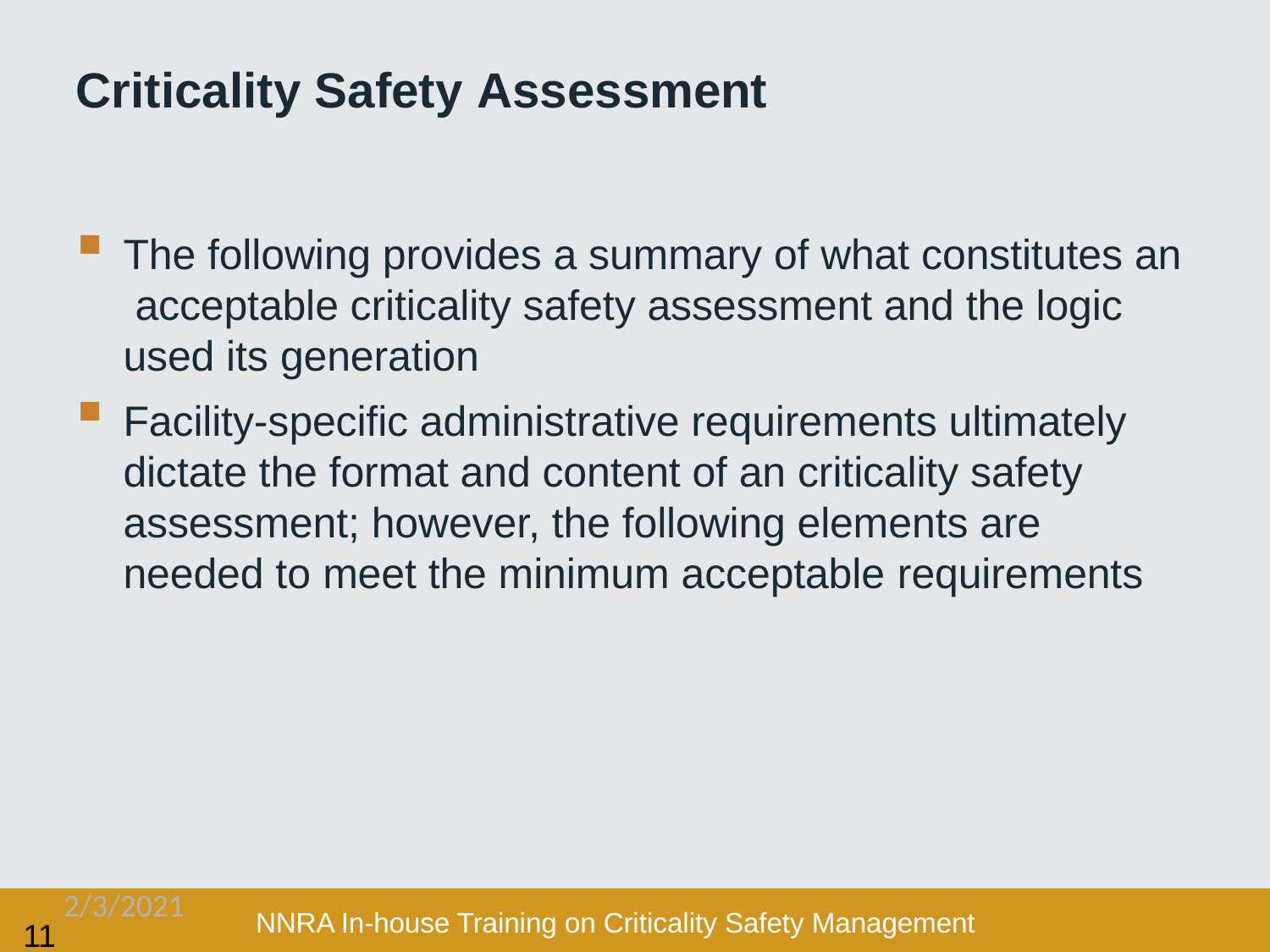

# Criticality Safety Assessment
The following provides a summary of what constitutes an  acceptable criticality safety assessment and the logic  used its generation
Facility-specific administrative requirements ultimately  dictate the format and content of an criticality safety  assessment; however, the following elements are  needed to meet the minimum acceptable requirements
2/3/2021
NNRA In-house Training on Criticality Safety Management
11